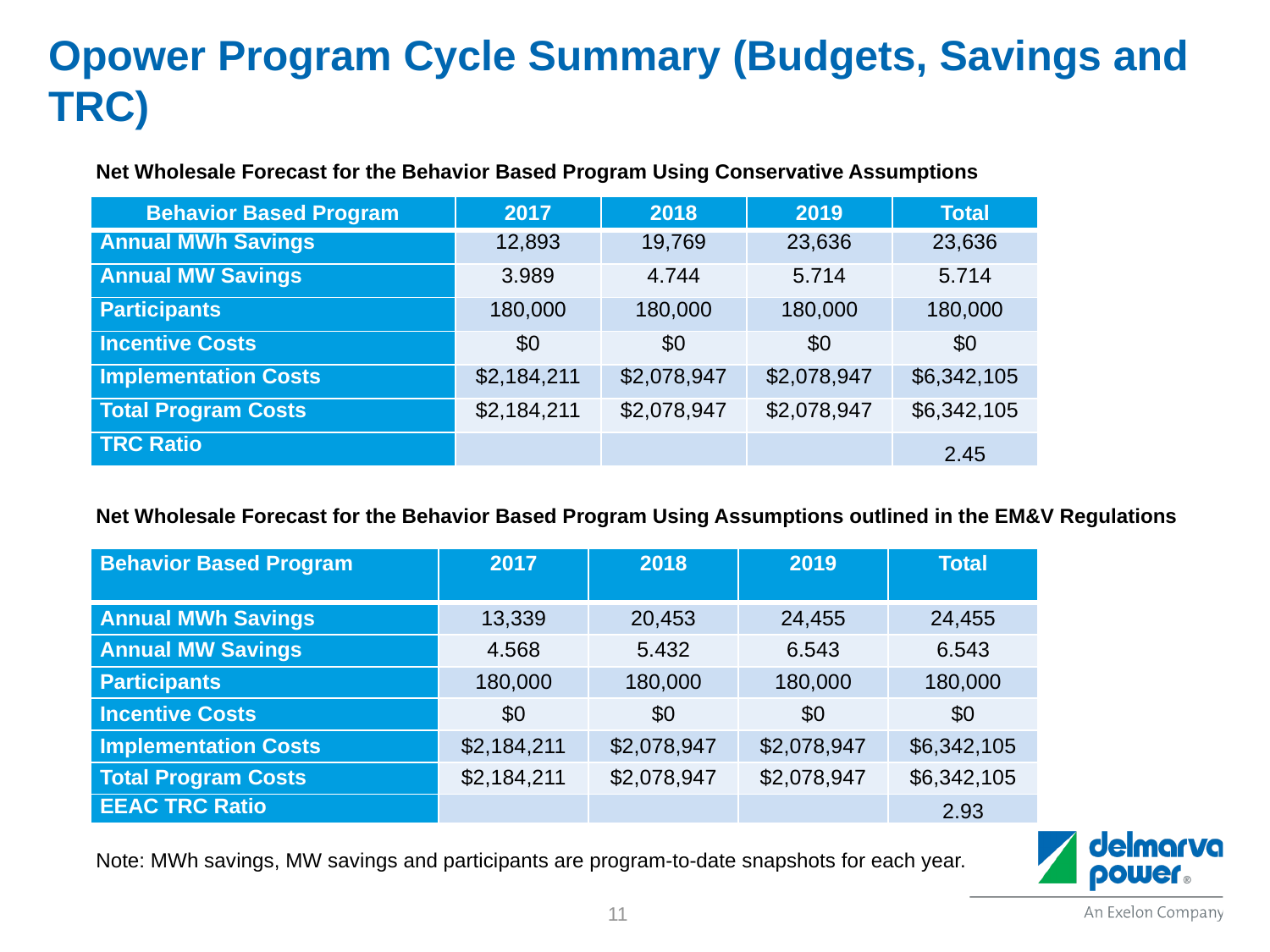

# Opower Program Cycle Summary (Budgets, Savings and TRC)
Net Wholesale Forecast for the Behavior Based Program Using Conservative Assumptions

Net Wholesale Forecast for the Behavior Based Program Using Assumptions outlined in the EM&V Regulations

Note: MWh savings, MW savings and participants are program-to-date snapshots for each year.

| Behavior Based Program | 2017 | 2018 | 2019 | Total |
| --- | --- | --- | --- | --- |
| Annual MWh Savings | 12,893 | 19,769 | 23,636 | 23,636 |
| Annual MW Savings | 3.989 | 4.744 | 5.714 | 5.714 |
| Participants | 180,000 | 180,000 | 180,000 | 180,000 |
| Incentive Costs | $0 | $0 | $0 | $0 |
| Implementation Costs | $2,184,211 | $2,078,947 | $2,078,947 | $6,342,105 |
| Total Program Costs | $2,184,211 | $2,078,947 | $2,078,947 | $6,342,105 |
| TRC Ratio |  |  |  | 2.45 |
| Behavior Based Program | 2017 | 2018 | 2019 | Total |
| --- | --- | --- | --- | --- |
| Annual MWh Savings | 13,339 | 20,453 | 24,455 | 24,455 |
| Annual MW Savings | 4.568 | 5.432 | 6.543 | 6.543 |
| Participants | 180,000 | 180,000 | 180,000 | 180,000 |
| Incentive Costs | $0 | $0 | $0 | $0 |
| Implementation Costs | $2,184,211 | $2,078,947 | $2,078,947 | $6,342,105 |
| Total Program Costs | $2,184,211 | $2,078,947 | $2,078,947 | $6,342,105 |
| EEAC TRC Ratio |  |  |  | 2.93 |